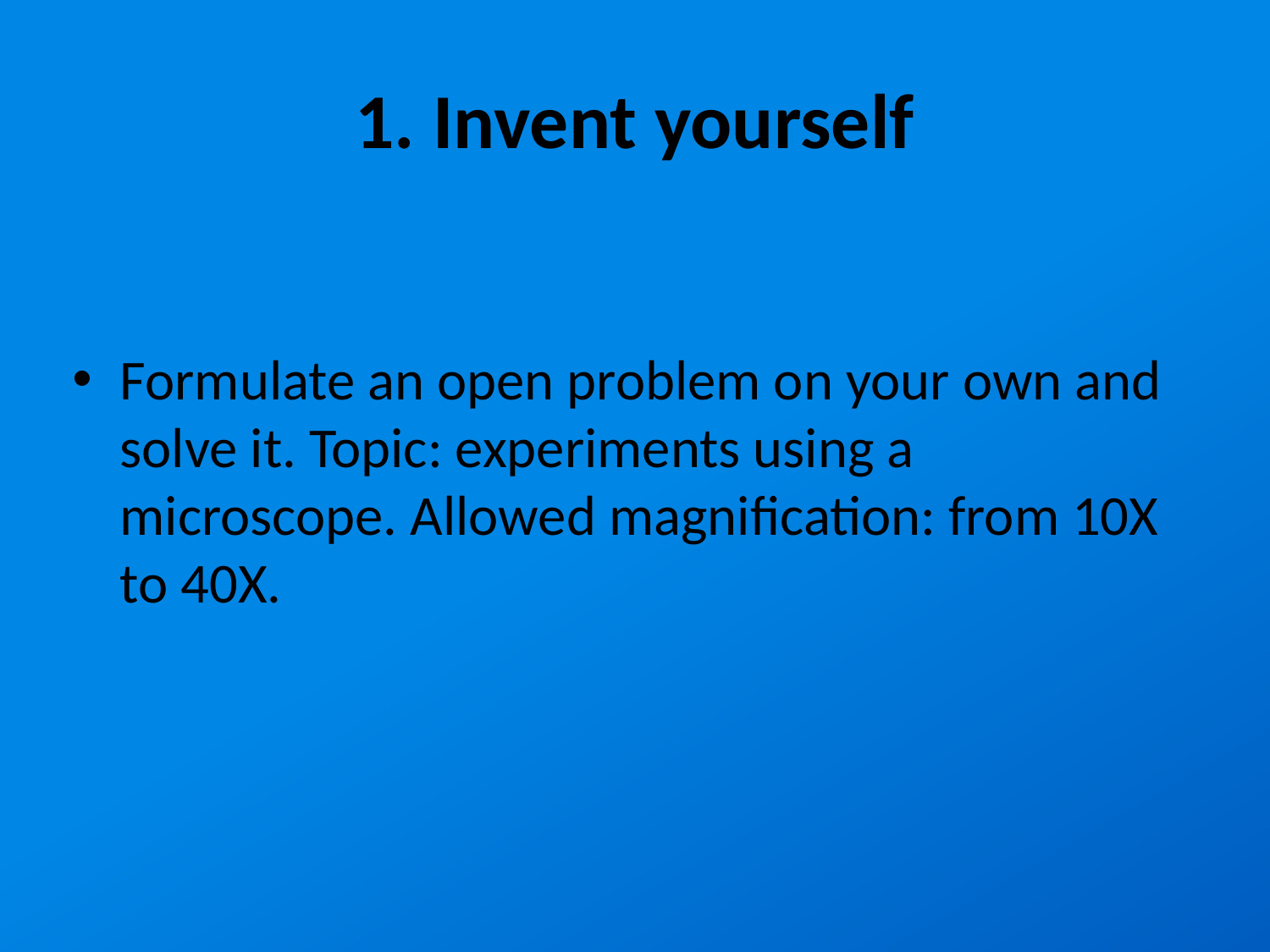

# 1. Invent yourself
Formulate an open problem on your own and solve it. Topic: experiments using a microscope. Allowed magnification: from 10X to 40X.